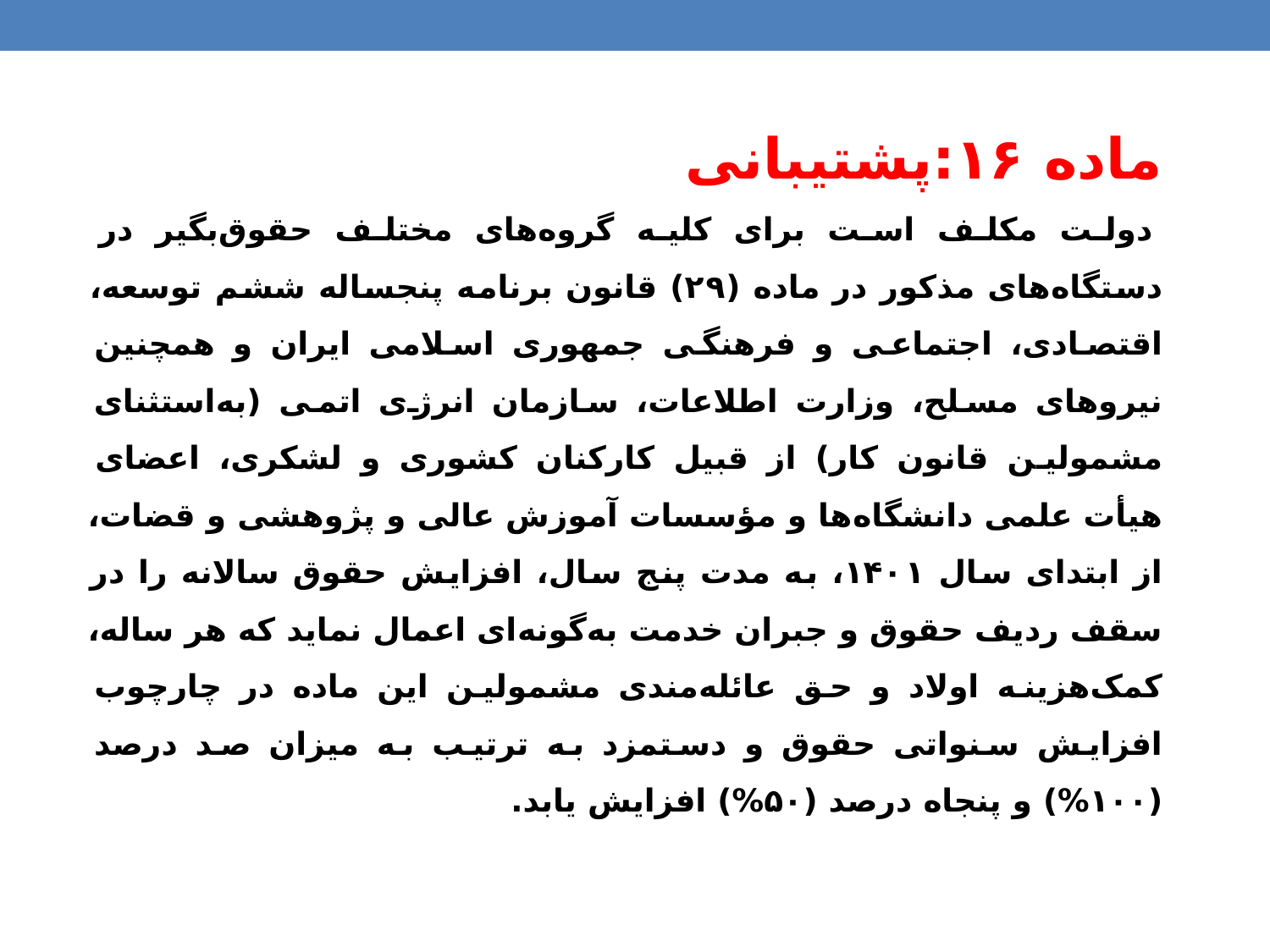

ماده ۱۶:پشتیبانی
 دولت مکلف است برای کلیه گروه‌های مختلف حقوق‌بگیر در دستگاه‌های مذکور در ماده (۲۹) قانون برنامه پنجساله ششم توسعه، اقتصادی، اجتماعی و فرهنگی جمهوری اسلامی ایران و همچنین نیروهای مسلح، وزارت اطلاعات، سازمان انرژی اتمی (به‌استثنای مشمولین قانون کار) از قبیل کارکنان کشوری و لشکری، اعضای هیأت علمی دانشگاه‌ها و مؤسسات آموزش عالی و پژوهشی و قضات، از ابتدای سال ۱۴۰۱، به مدت پنج سال، افزایش حقوق سالانه را در سقف ردیف حقوق و جبران خدمت به‌گونه‌ای اعمال نماید که هر ساله، کمک‌هزینه اولاد و حق عائله‌مندی مشمولین این ماده در چارچوب افزایش سنواتی حقوق و دستمزد به ترتیب به میزان صد درصد (۱۰۰%) و پنجاه درصد (۵۰%) افزایش یابد.